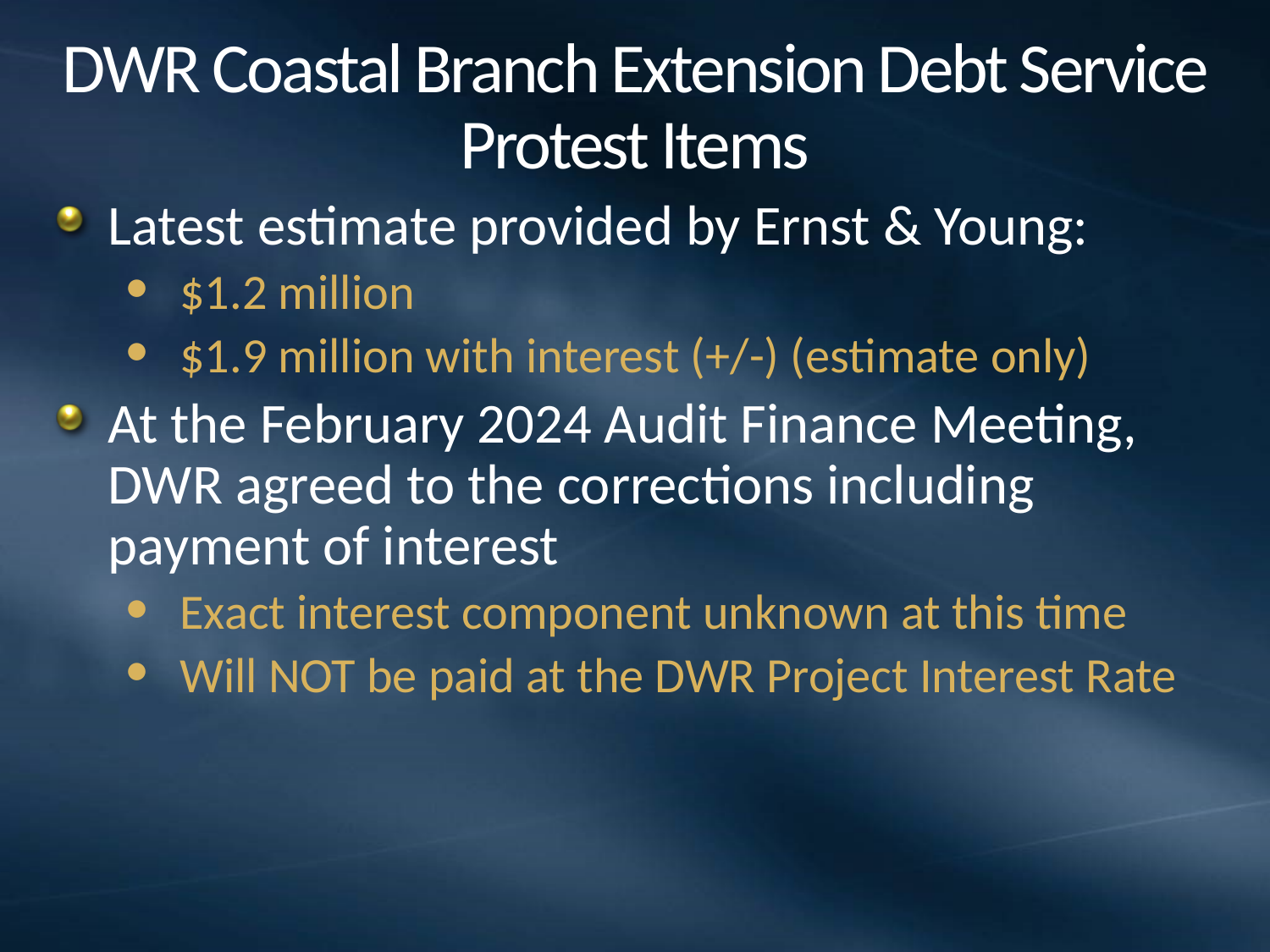

# DWR Coastal Branch Extension Debt Service Protest Items
Latest estimate provided by Ernst & Young:
$1.2 million
$1.9 million with interest (+/-) (estimate only)
At the February 2024 Audit Finance Meeting, DWR agreed to the corrections including payment of interest
Exact interest component unknown at this time
Will NOT be paid at the DWR Project Interest Rate